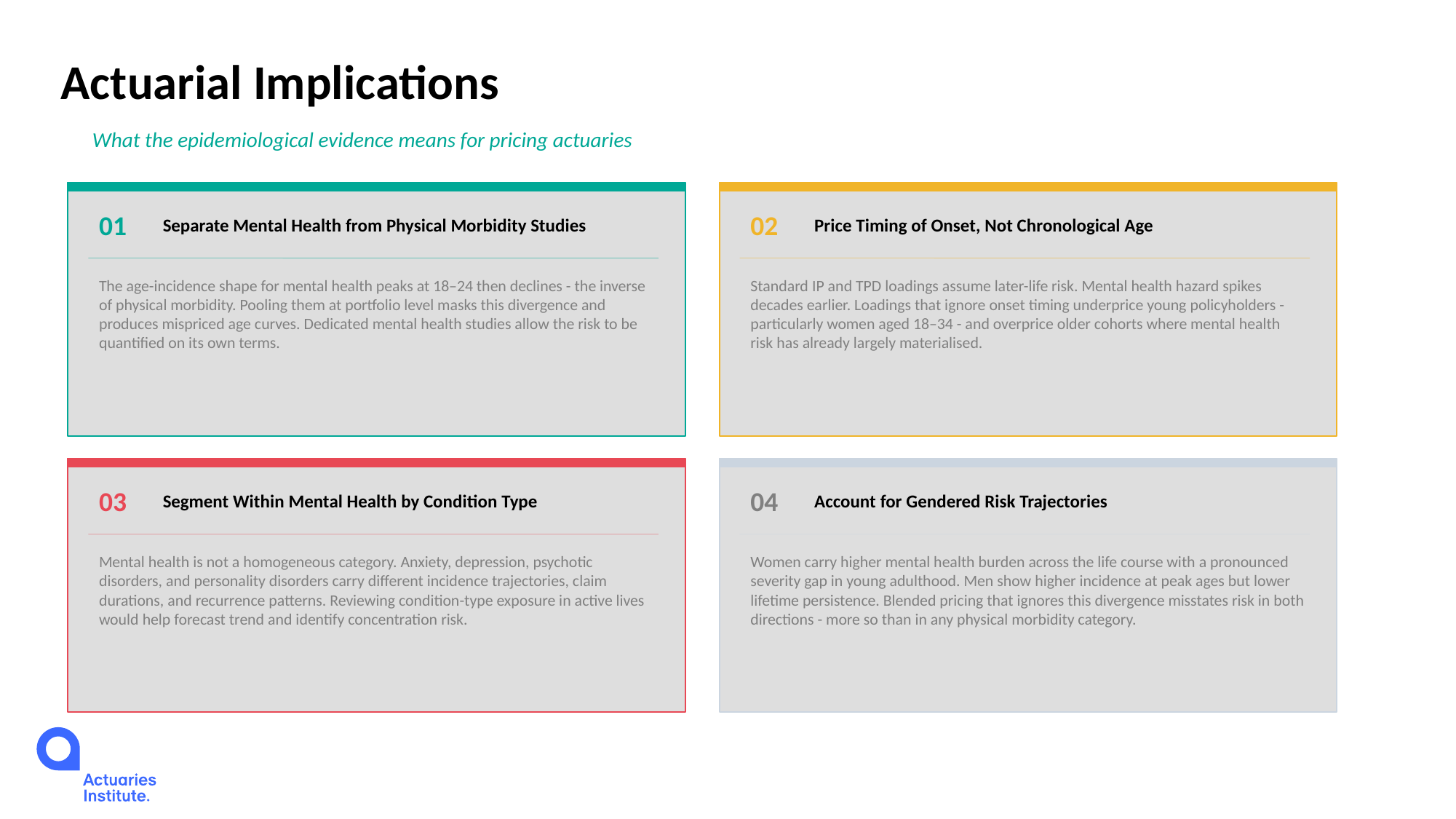

Actuarial Implications
What the epidemiological evidence means for pricing actuaries

01
Separate Mental Health from Physical Morbidity Studies
02
Price Timing of Onset, Not Chronological Age

The age-incidence shape for mental health peaks at 18–24 then declines - the inverse of physical morbidity. Pooling them at portfolio level masks this divergence and produces mispriced age curves. Dedicated mental health studies allow the risk to be quantified on its own terms.
Standard IP and TPD loadings assume later-life risk. Mental health hazard spikes decades earlier. Loadings that ignore onset timing underprice young policyholders - particularly women aged 18–34 - and overprice older cohorts where mental health risk has already largely materialised.

03
Segment Within Mental Health by Condition Type
04
Account for Gendered Risk Trajectories

Mental health is not a homogeneous category. Anxiety, depression, psychotic disorders, and personality disorders carry different incidence trajectories, claim durations, and recurrence patterns. Reviewing condition-type exposure in active lives would help forecast trend and identify concentration risk.
Women carry higher mental health burden across the life course with a pronounced severity gap in young adulthood. Men show higher incidence at peak ages but lower lifetime persistence. Blended pricing that ignores this divergence misstates risk in both directions - more so than in any physical morbidity category.